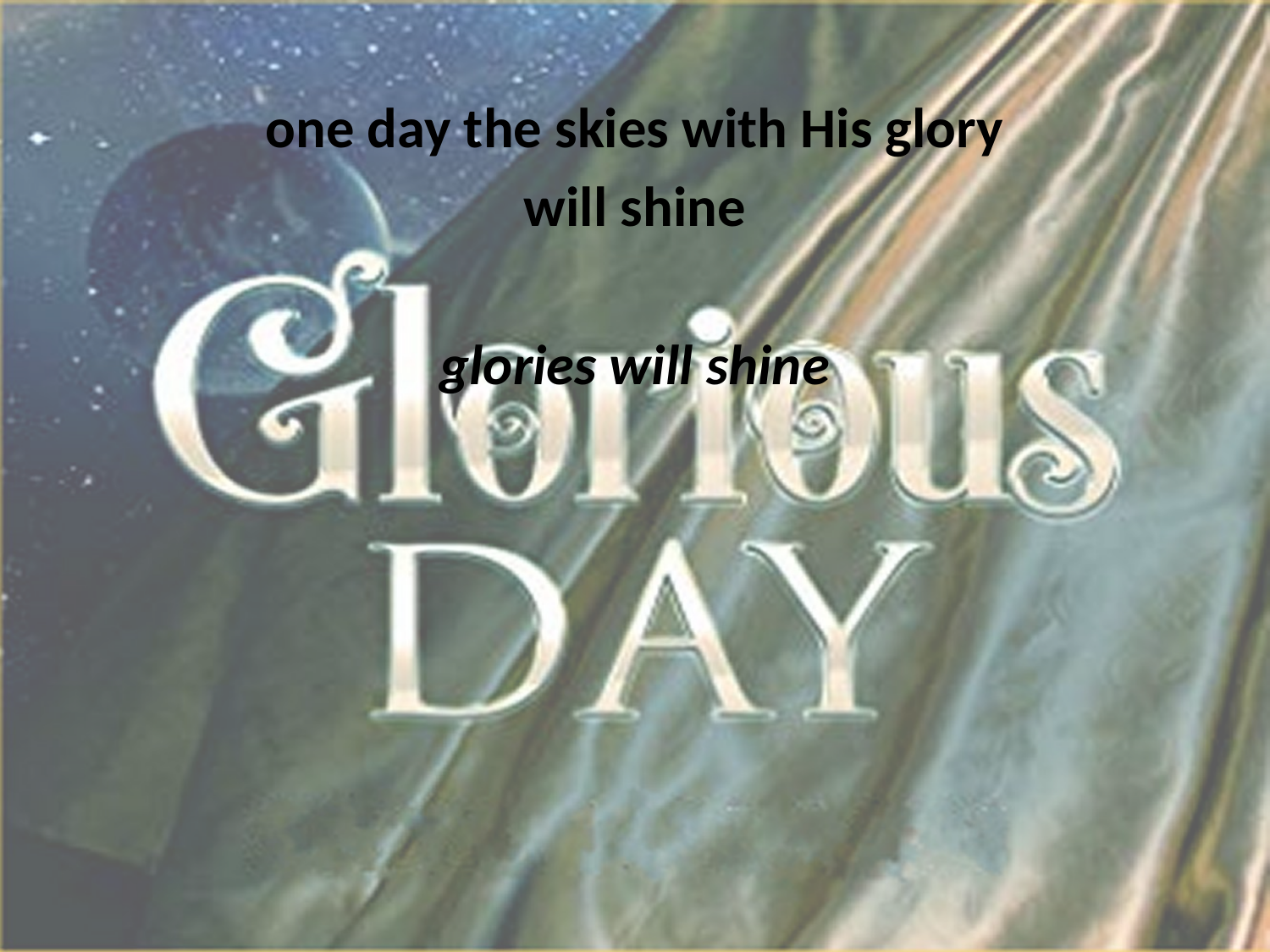

one day the skies with His glory
will shine

glories will shine